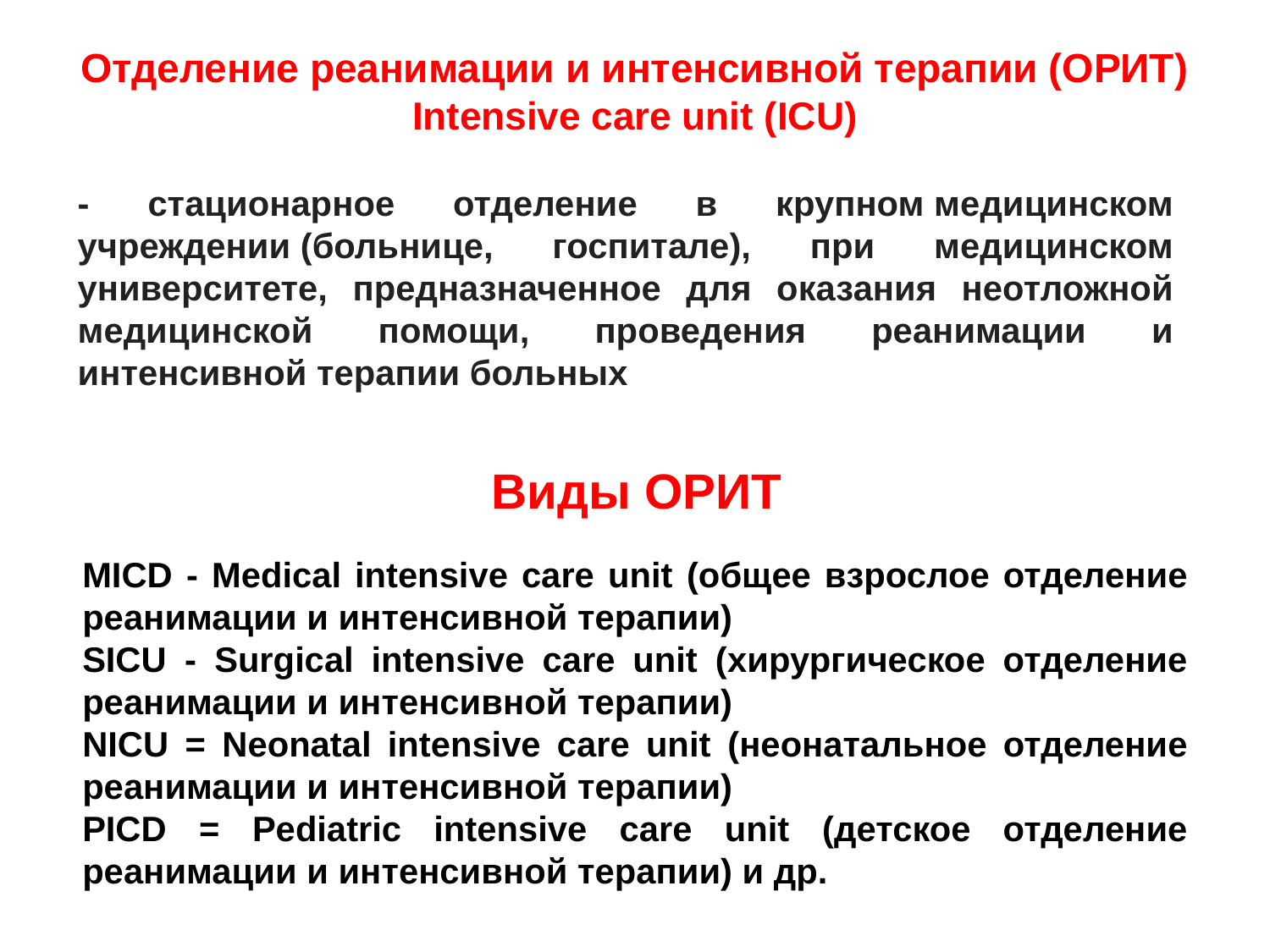

# Отделение реанимации и интенсивной терапии (ОРИТ) Intensive care unit (ICU)
- стационарное отделение в крупном медицинском учреждении (больнице, госпитале), при медицинском университете, предназначенное для оказания неотложной медицинской помощи, проведения реанимации и интенсивной терапии больных
Виды ОРИТ
MICD - Medical intensive care unit (общее взрослое отделение реанимации и интенсивной терапии)
SICU - Surgical intensive care unit (хирургическое отделение реанимации и интенсивной терапии)
NICU = Neonatal intensive care unit (неонатальное отделение реанимации и интенсивной терапии)
PICD = Pediatric intensive care unit (детское отделение реанимации и интенсивной терапии) и др.